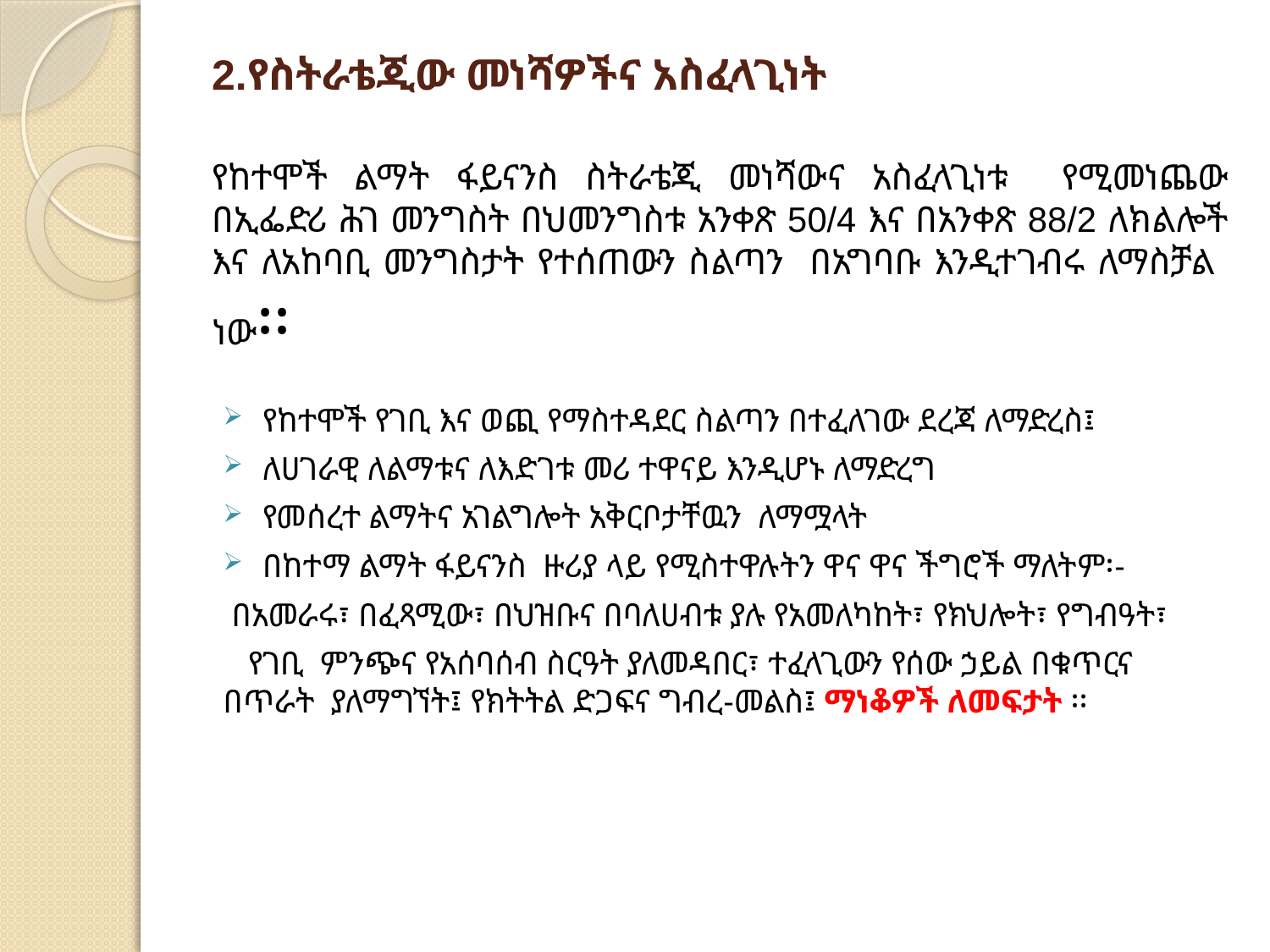

# 2.የስትራቴጂው መነሻዎችና አስፈላጊነት
የከተሞች ልማት ፋይናንስ ስትራቴጂ መነሻውና አስፈላጊነቱ  የሚመነጨው በኢፌድሪ ሕገ መንግስት በህመንግስቱ አንቀጽ 50/4 እና በአንቀጽ 88/2 ለክልሎች እና ለአከባቢ መንግስታት የተሰጠውን ስልጣን  በአግባቡ እንዲተገብሩ ለማስቻል  ነው፡፡

የከተሞች የገቢ እና ወጪ የማስተዳደር ስልጣን በተፈለገው ደረጃ ለማድረስ፤
ለሀገራዊ ለልማቱና ለእድገቱ መሪ ተዋናይ እንዲሆኑ ለማድረግ
የመሰረተ ልማትና አገልግሎት አቅርቦታቸዉን  ለማሟላት
በከተማ ልማት ፋይናንስ  ዙሪያ ላይ የሚስተዋሉትን ዋና ዋና ችግሮች ማለትም፡-
 በአመራሩ፣ በፈጻሚው፣ በህዝቡና በባለሀብቱ ያሉ የአመለካከት፣ የክህሎት፣ የግብዓት፣
   የገቢ  ምንጭና የአሰባሰብ ስርዓት ያለመዳበር፣ ተፈላጊውን የሰው ኃይል በቁጥርና  በጥራት  ያለማግኘት፤ የክትትል ድጋፍና ግብረ-መልስ፤ ማነቆዎች ለመፍታት ፡፡